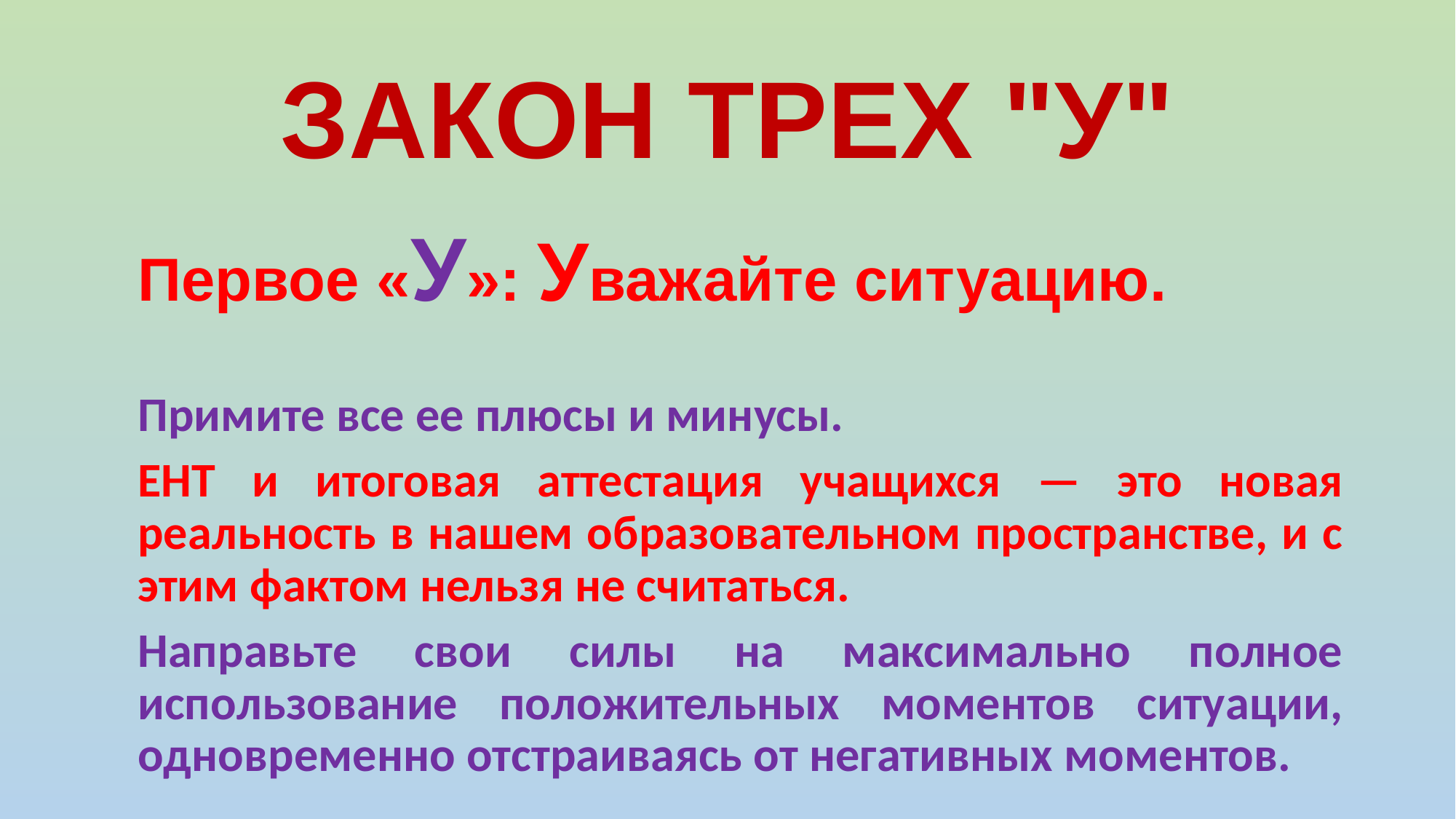

# ЗАКОН ТРЕХ "У"
	Первое «У»: Уважайте ситуацию.

	Примите все ее плюсы и минусы.
	ЕНТ и итоговая аттестация учащихся — это новая реальность в нашем образовательном пространстве, и с этим фактом нельзя не считаться.
	Направьте свои силы на максимально полное использование положительных моментов ситуации, одновременно отстраиваясь от негативных моментов.